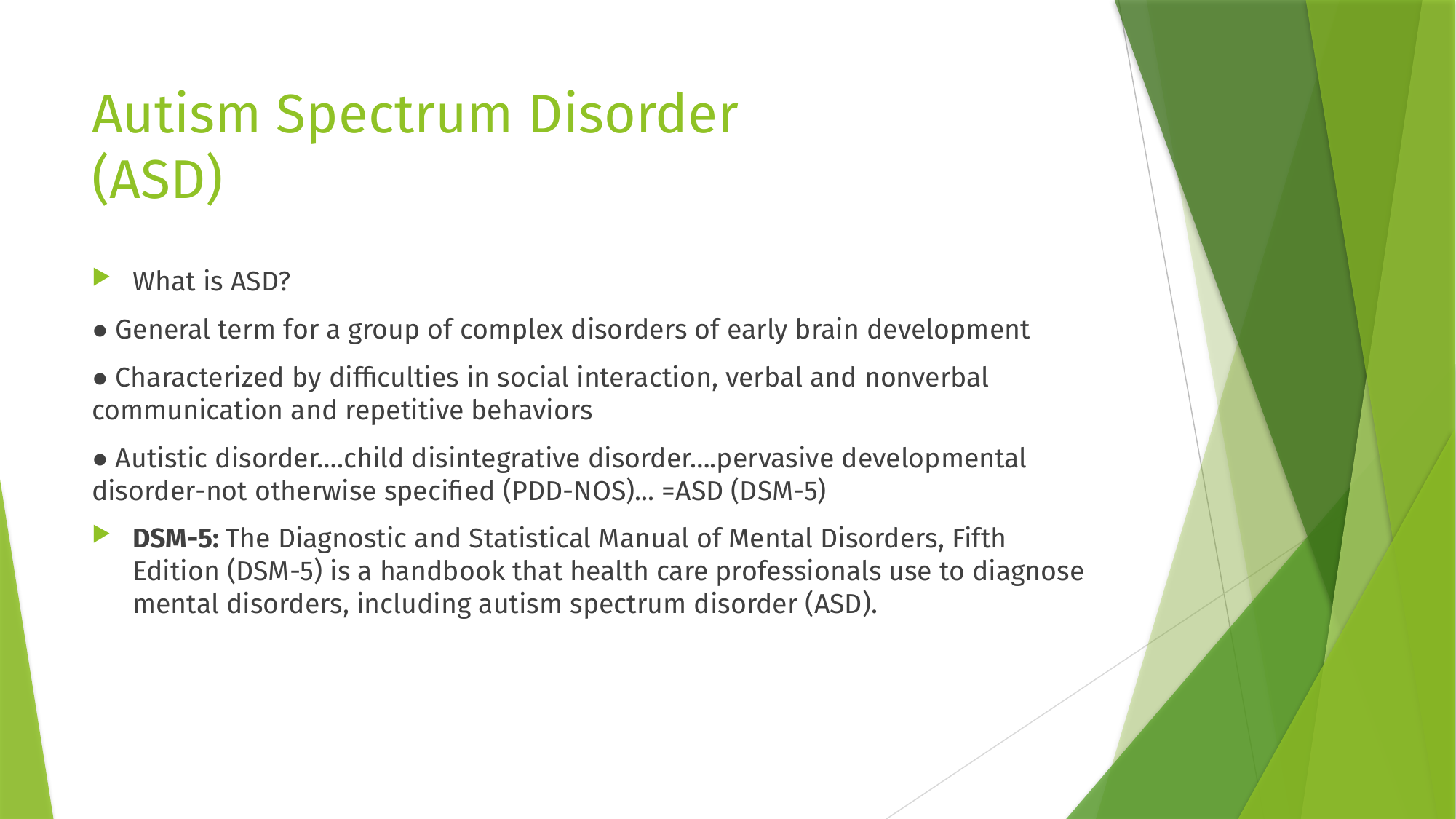

# Autism Spectrum Disorder (ASD)
What is ASD?
● General term for a group of complex disorders of early brain development
● Characterized by difficulties in social interaction, verbal and nonverbal communication and repetitive behaviors
● Autistic disorder….child disintegrative disorder….pervasive developmental disorder-not otherwise specified (PDD-NOS)... =ASD (DSM-5)
DSM-5: The Diagnostic and Statistical Manual of Mental Disorders, Fifth Edition (DSM-5) is a handbook that health care professionals use to diagnose mental disorders, including autism spectrum disorder (ASD).